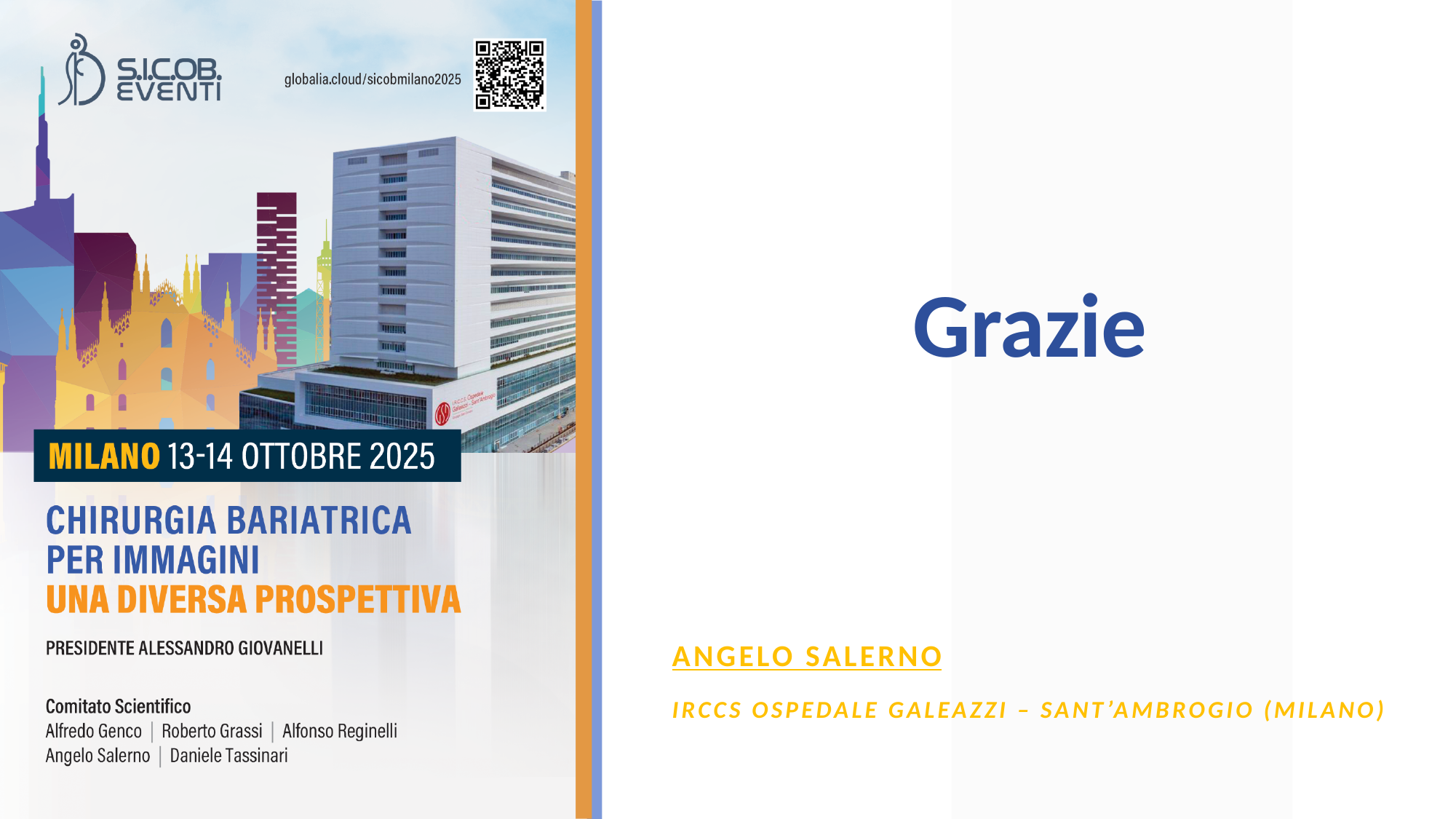

# Grazie
ANGELO SALERNO
IRCCS OSPEDALE GALEAZZI – SANT’AMBROGIO (MILANO)